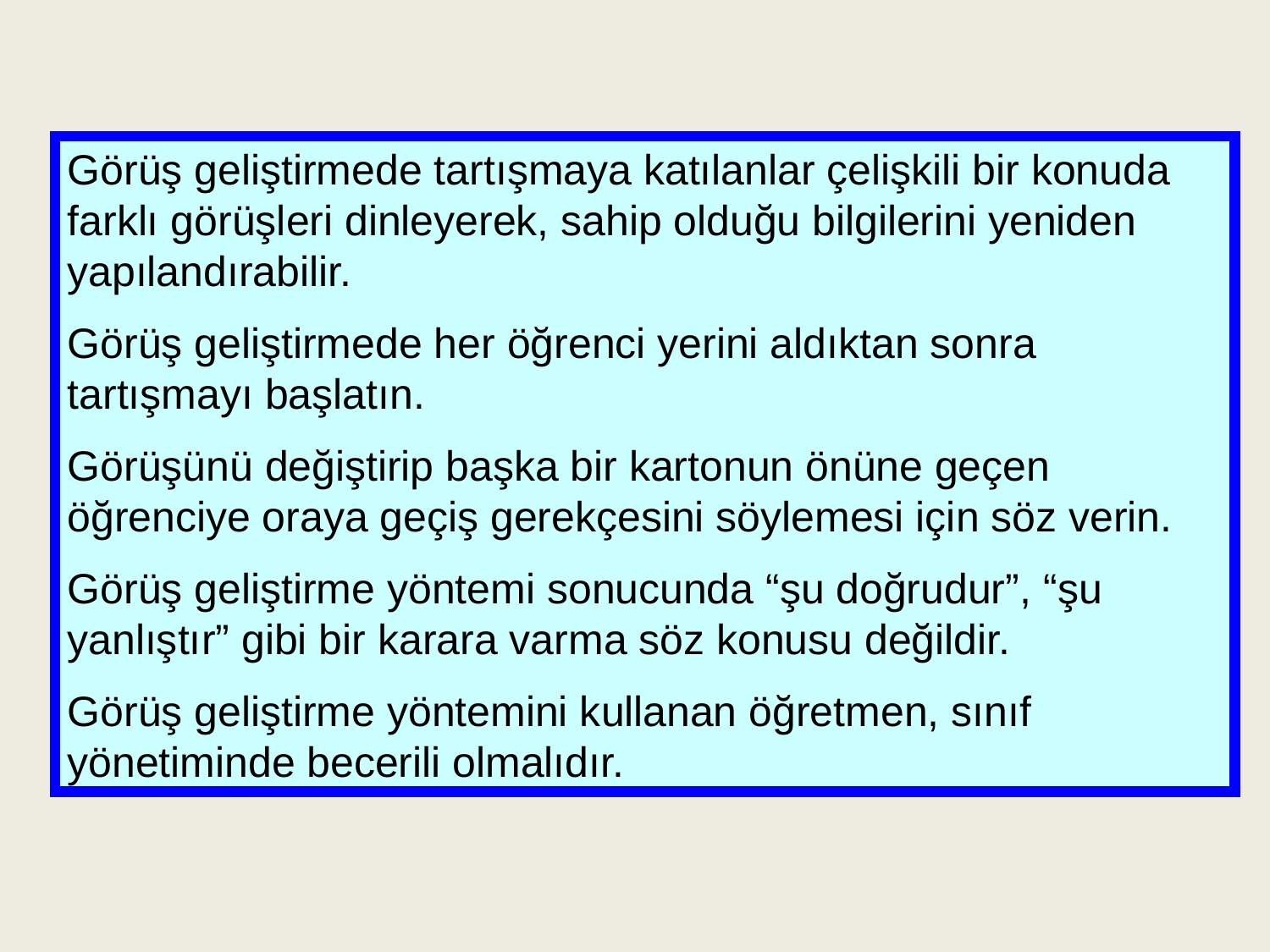

Görüş geliştirmede tartışmaya katılanlar çelişkili bir konuda farklı görüşleri dinleyerek, sahip olduğu bilgilerini yeniden yapılandırabilir.
Görüş geliştirmede her öğrenci yerini aldıktan sonra tartışmayı başlatın.
Görüşünü değiştirip başka bir kartonun önüne geçen öğrenciye oraya geçiş gerekçesini söylemesi için söz verin.
Görüş geliştirme yöntemi sonucunda “şu doğrudur”, “şu yanlıştır” gibi bir karara varma söz konusu değildir.
Görüş geliştirme yöntemini kullanan öğretmen, sınıf yönetiminde becerili olmalıdır.